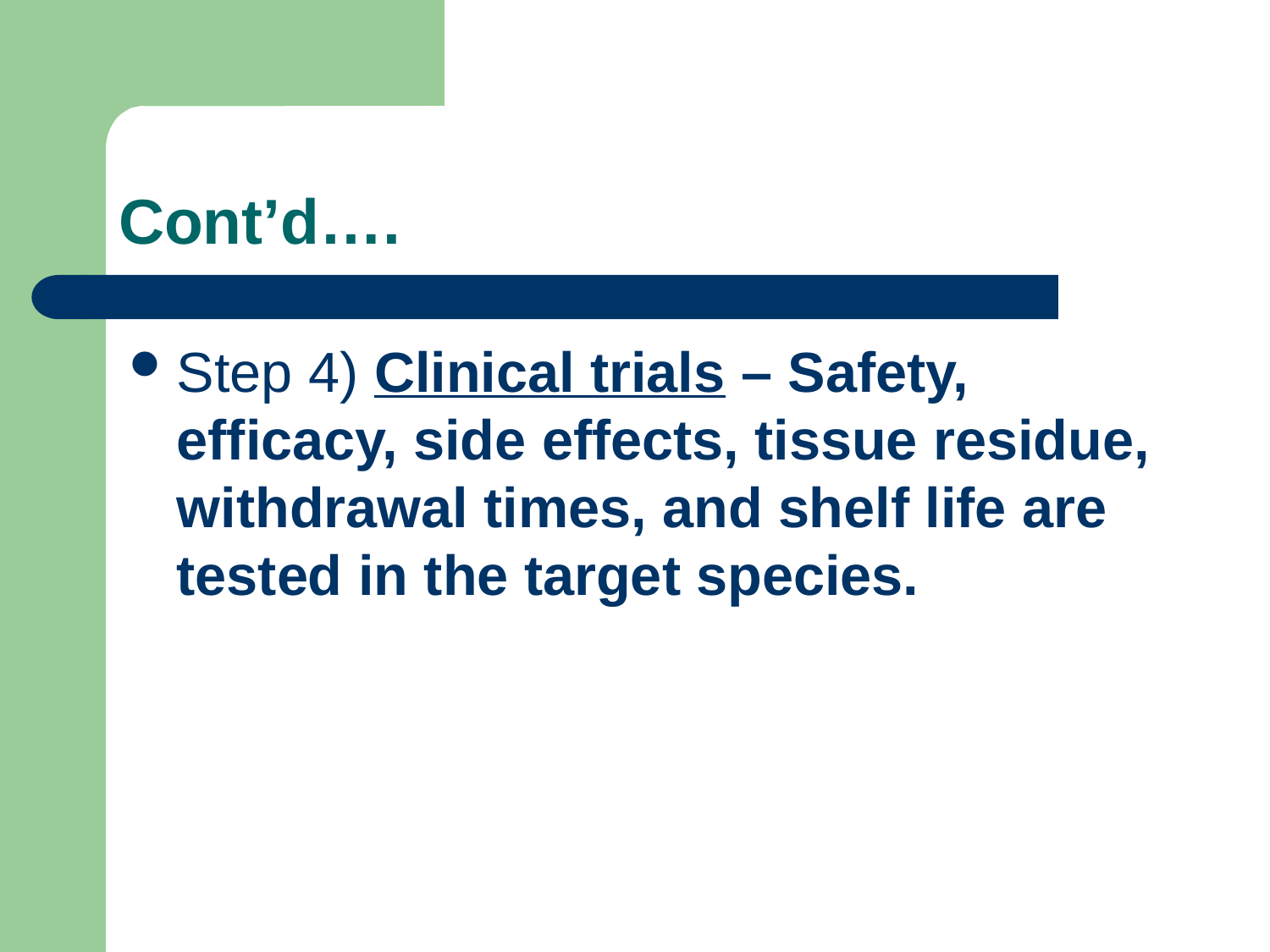

# Cont’d….
Step 4) Clinical trials – Safety, efficacy, side effects, tissue residue, withdrawal times, and shelf life are tested in the target species.